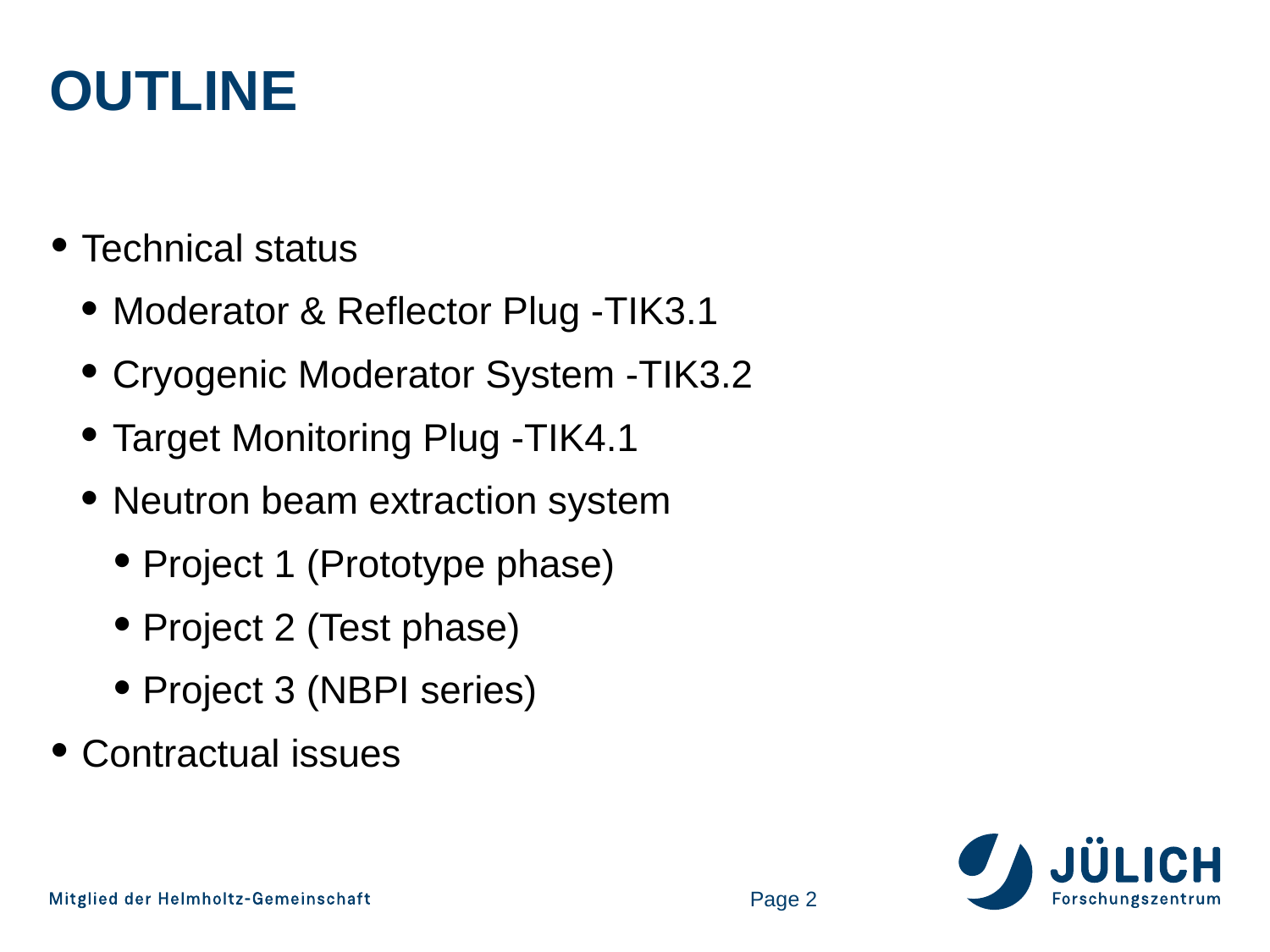

# OUTLINE

Technical status
Moderator & Reflector Plug -TIK3.1
Cryogenic Moderator System -TIK3.2
Target Monitoring Plug -TIK4.1
Neutron beam extraction system
Project 1 (Prototype phase)
Project 2 (Test phase)
Project 3 (NBPI series)
Contractual issues

Page 2